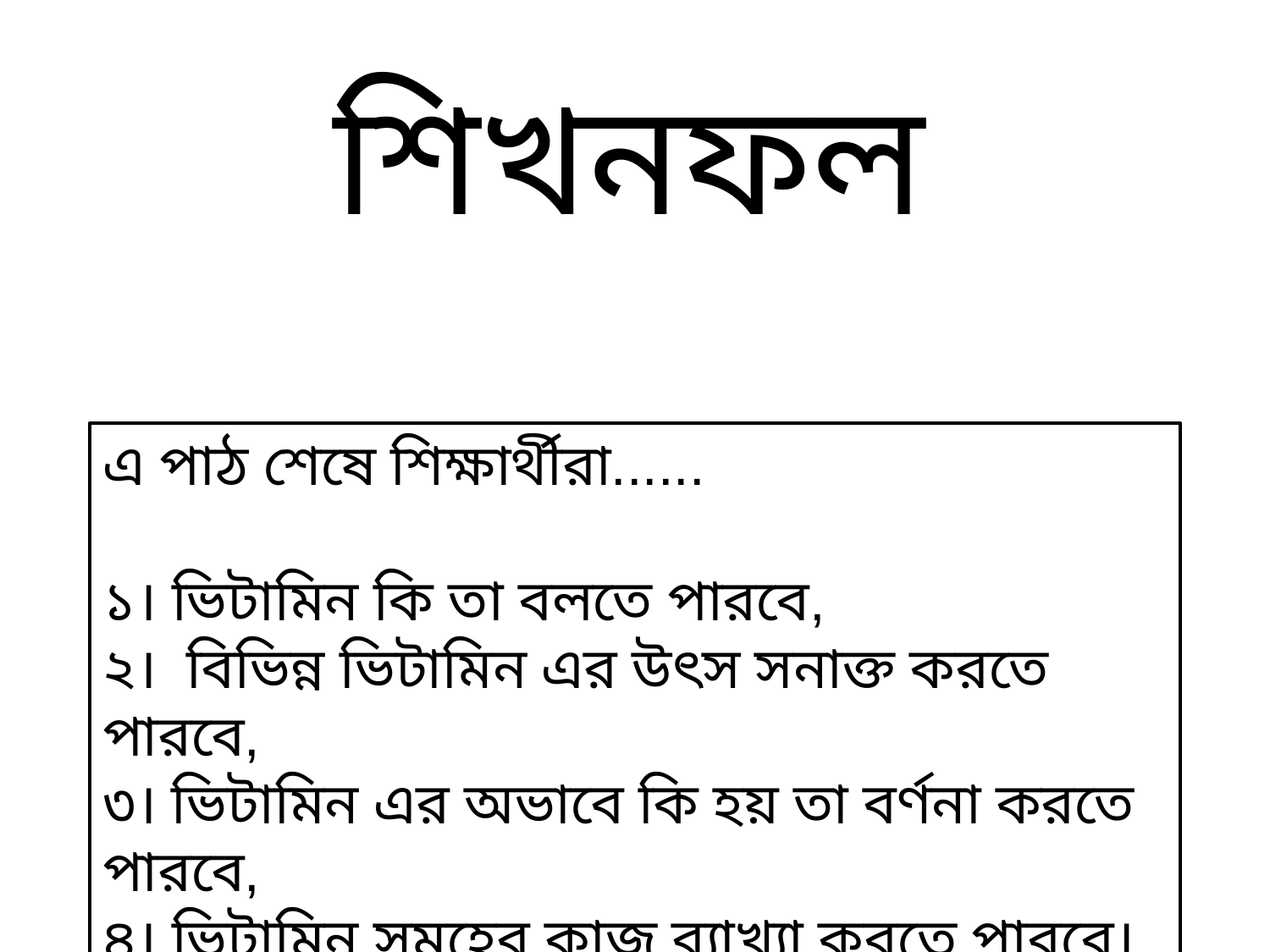

শিখনফল
এ পাঠ শেষে শিক্ষার্থীরা......

১। ভিটামিন কি তা বলতে পারবে,
২।  বিভিন্ন ভিটামিন এর উৎস সনাক্ত করতে পারবে,
৩। ভিটামিন এর অভাবে কি হয় তা বর্ণনা করতে পারবে,
৪। ভিটামিন সমূহের কাজ ব্যাখ্যা করতে পারবে।